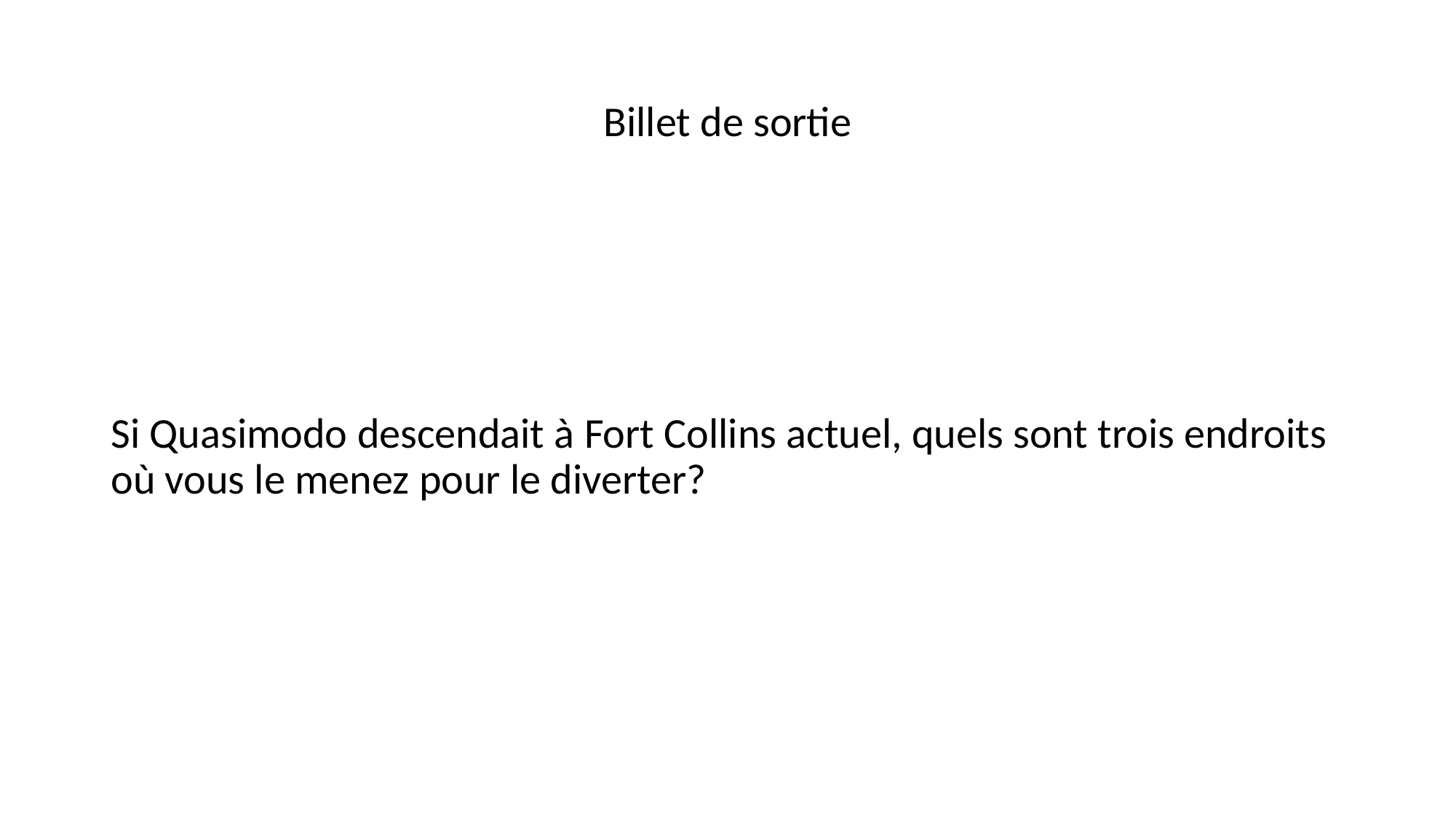

# Billet de sortie

Si Quasimodo descendait à Fort Collins actuel, quels sont trois endroits où vous le menez pour le diverter?